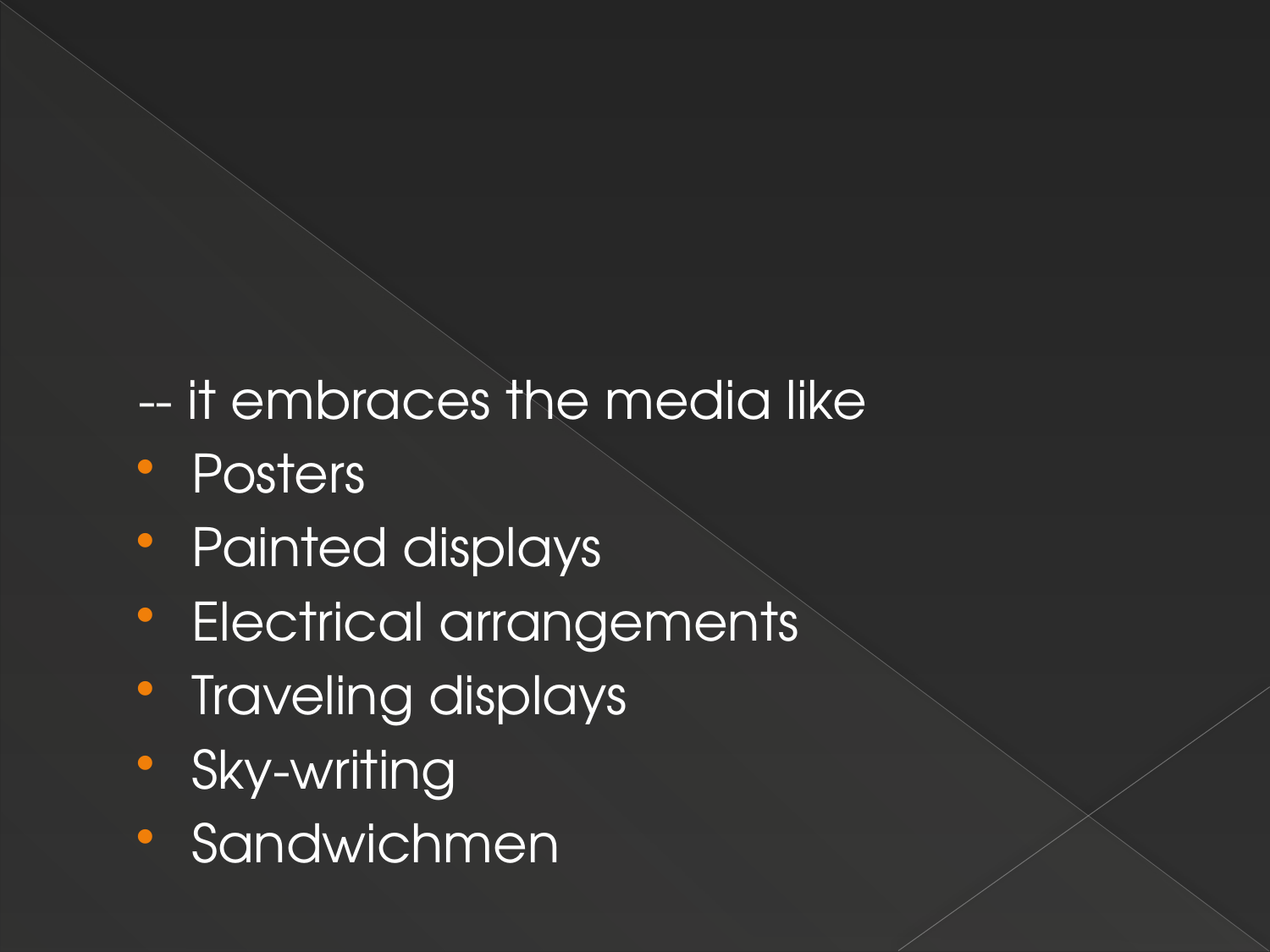

-- it embraces the media like
Posters
Painted displays
Electrical arrangements
Traveling displays
Sky-writing
Sandwichmen